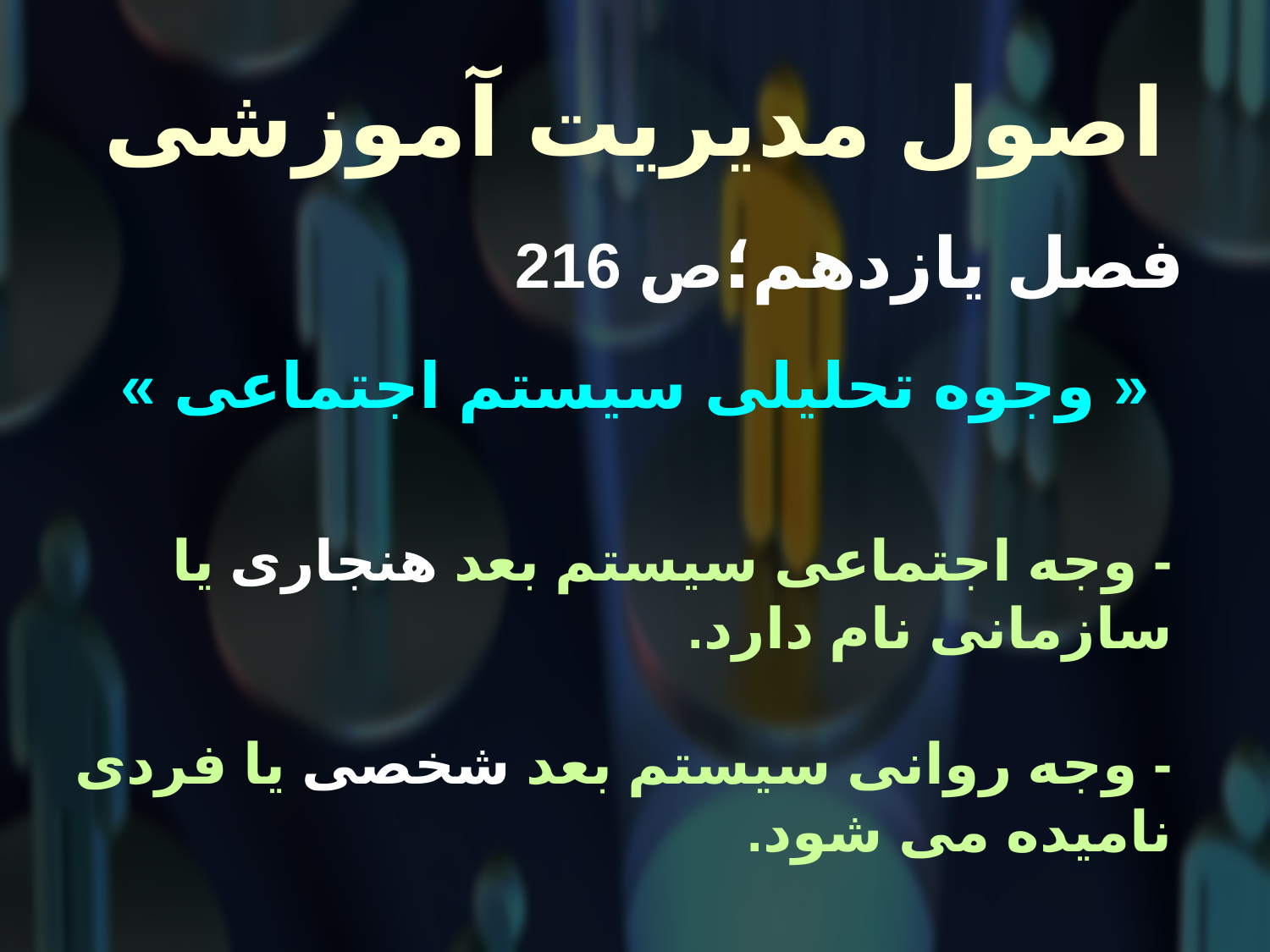

# اصول مدیریت آموزشی
 فصل یازدهم؛ص 216

« وجوه تحلیلی سیستم اجتماعی »
- وجه اجتماعی سیستم بعد هنجاری یا سازمانی نام دارد.

- وجه روانی سیستم بعد شخصی یا فردی نامیده می شود.